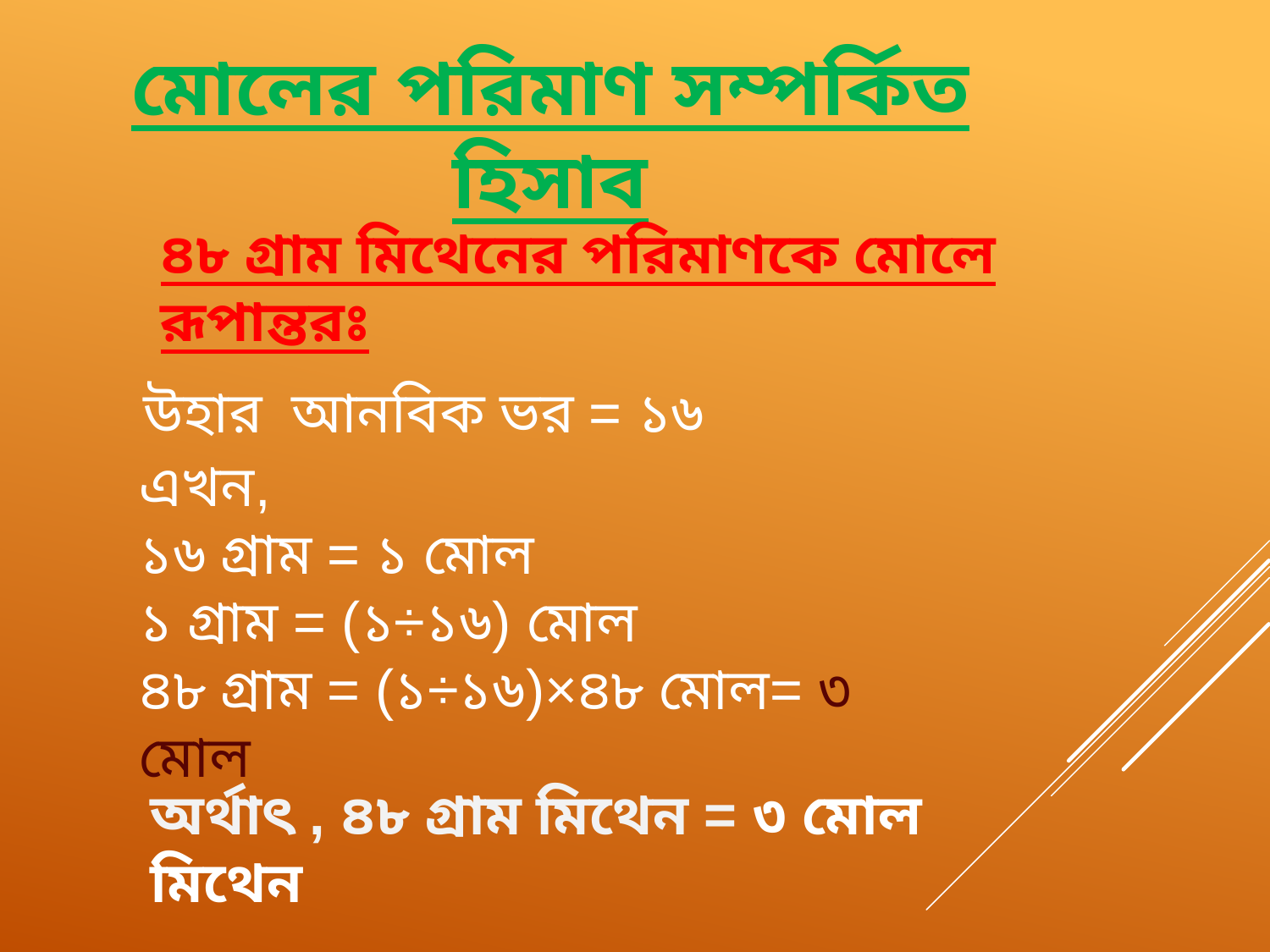

মোলের পরিমাণ সম্পর্কিত হিসাব
৪৮ গ্রাম মিথেনের পরিমাণকে মোলে রূপান্তরঃ
 উহার  আনবিক ভর = ১৬
এখন,
১৬ গ্রাম = ১ মোল
১ গ্রাম = (১÷১৬) মোল
৪৮ গ্রাম = (১÷১৬)×৪৮ মোল= ৩ মোল
অর্থাৎ , ৪৮ গ্রাম মিথেন = ৩ মোল মিথেন